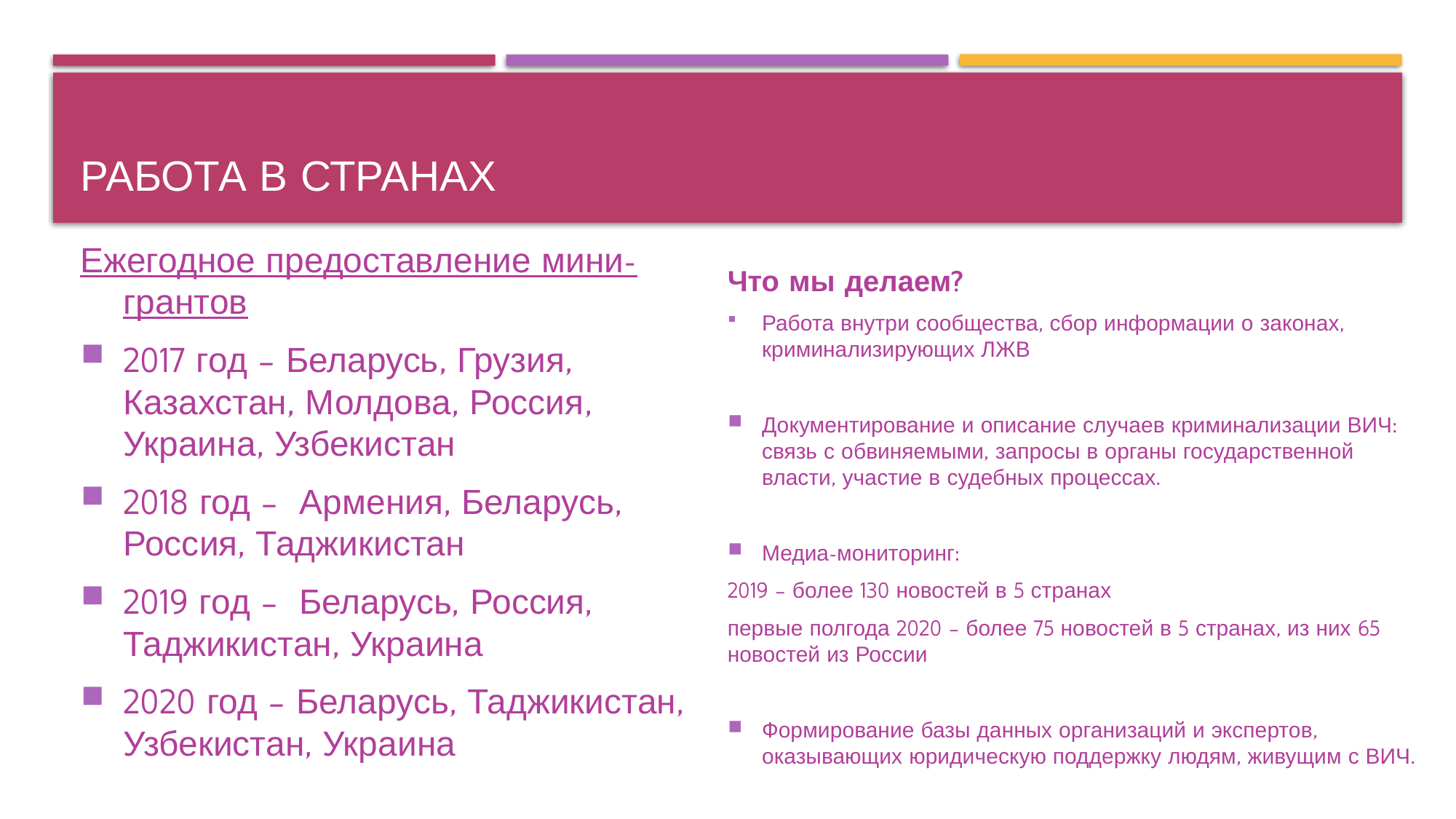

# Работа в странах
Ежегодное предоставление мини-грантов
2017 год – Беларусь, Грузия, Казахстан, Молдова, Россия, Украина, Узбекистан
2018 год –  Армения, Беларусь, Россия, Таджикистан
2019 год –  Беларусь, Россия, Таджикистан, Украина
2020 год – Беларусь, Таджикистан, Узбекистан, Украина

Что мы делаем?
Работа внутри сообщества, сбор информации о законах, криминализирующих ЛЖВ

Документирование и описание случаев криминализации ВИЧ: связь с обвиняемыми, запросы в органы государственной власти, участие в судебных процессах.

Медиа-мониторинг:
2019 – более 130 новостей в 5 странах
первые полгода 2020 – более 75 новостей в 5 странах, из них 65 новостей из России

Формирование базы данных организаций и экспертов, оказывающих юридическую поддержку людям, живущим с ВИЧ.